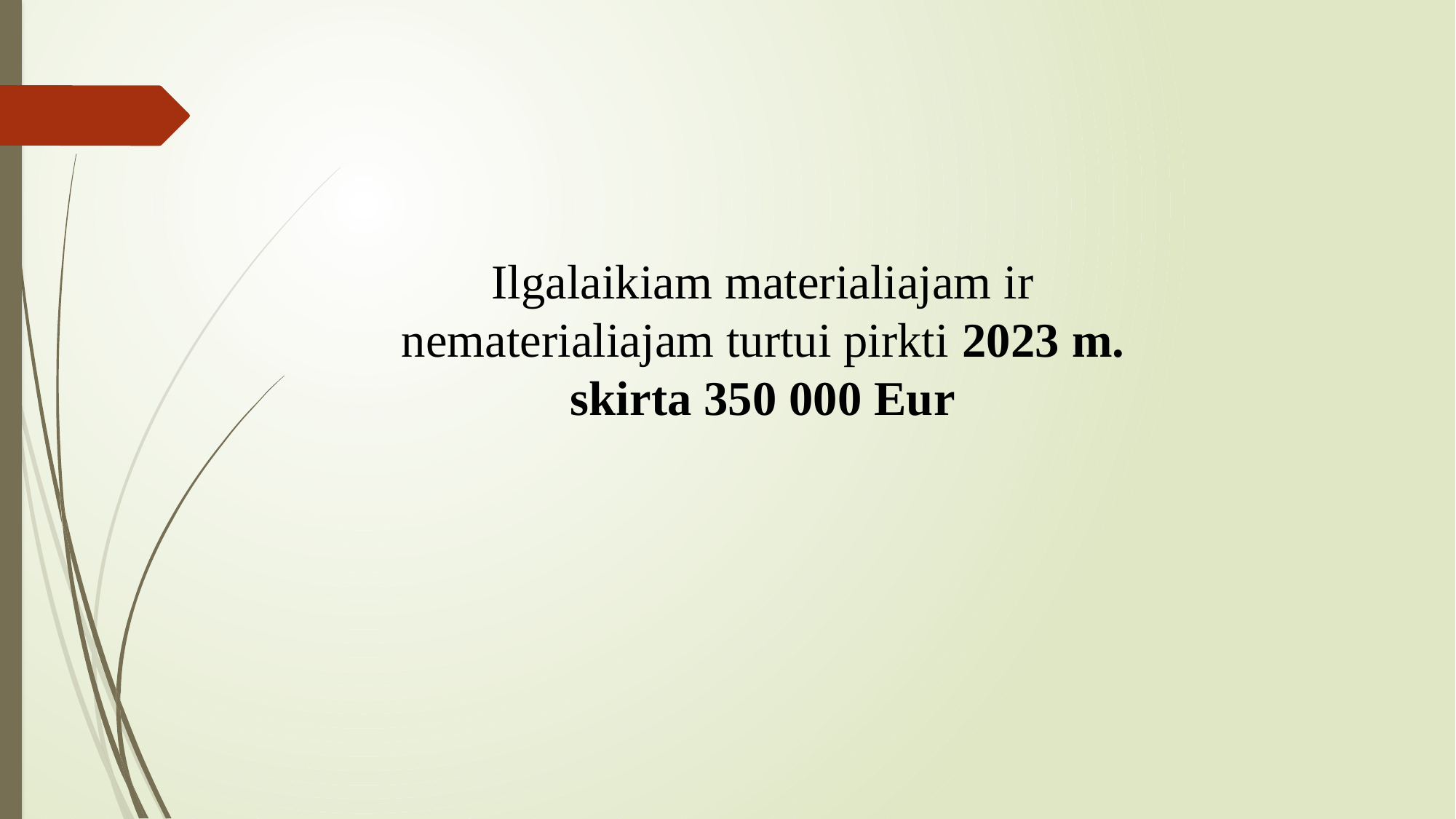

Ilgalaikiam materialiajam ir nematerialiajam turtui pirkti 2023 m. skirta 350 000 Eur